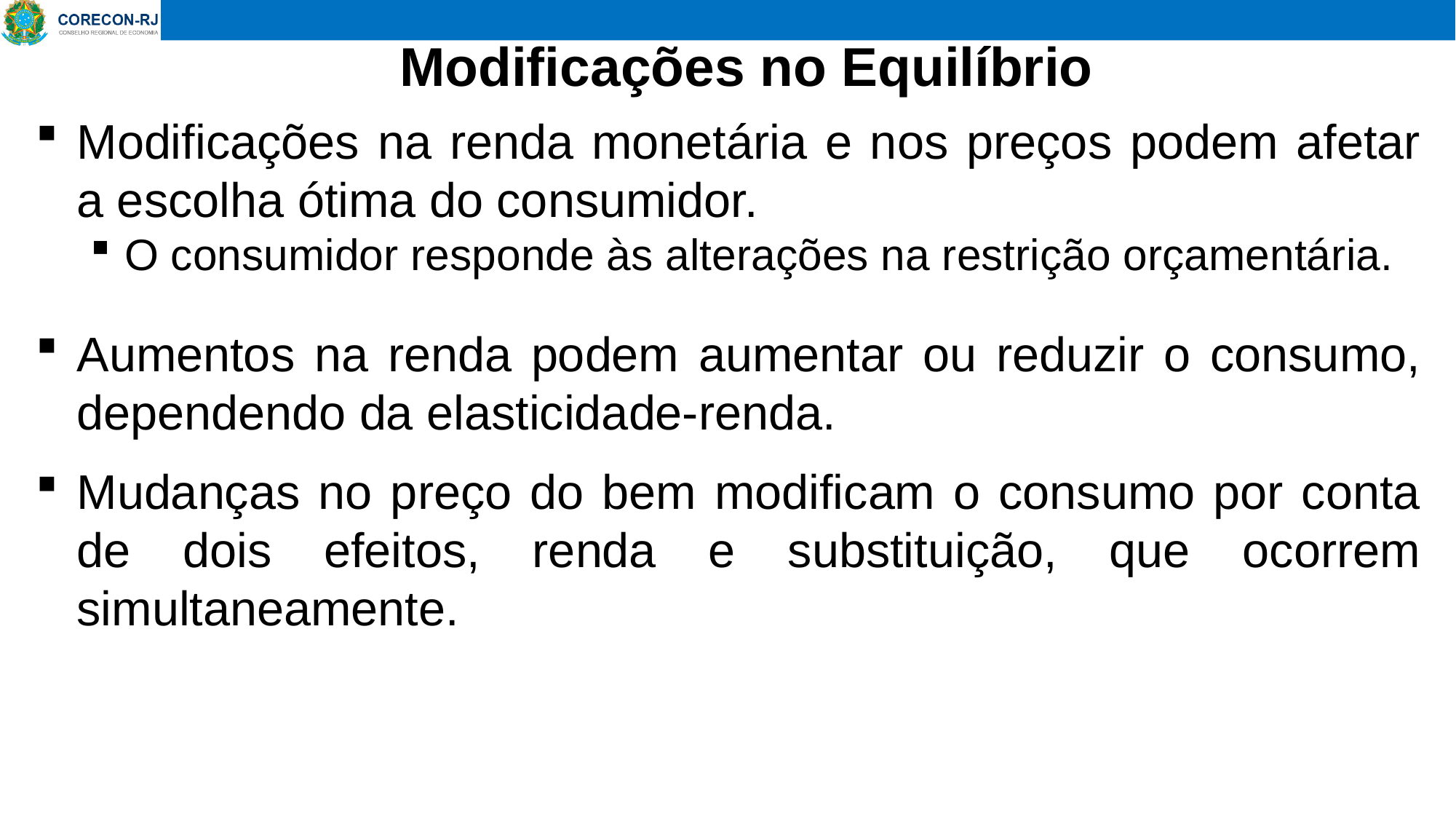

# Modificações no Equilíbrio
Modificações na renda monetária e nos preços podem afetar a escolha ótima do consumidor.
O consumidor responde às alterações na restrição orçamentária.

Aumentos na renda podem aumentar ou reduzir o consumo, dependendo da elasticidade-renda.

Mudanças no preço do bem modificam o consumo por conta de dois efeitos, renda e substituição, que ocorrem simultaneamente.